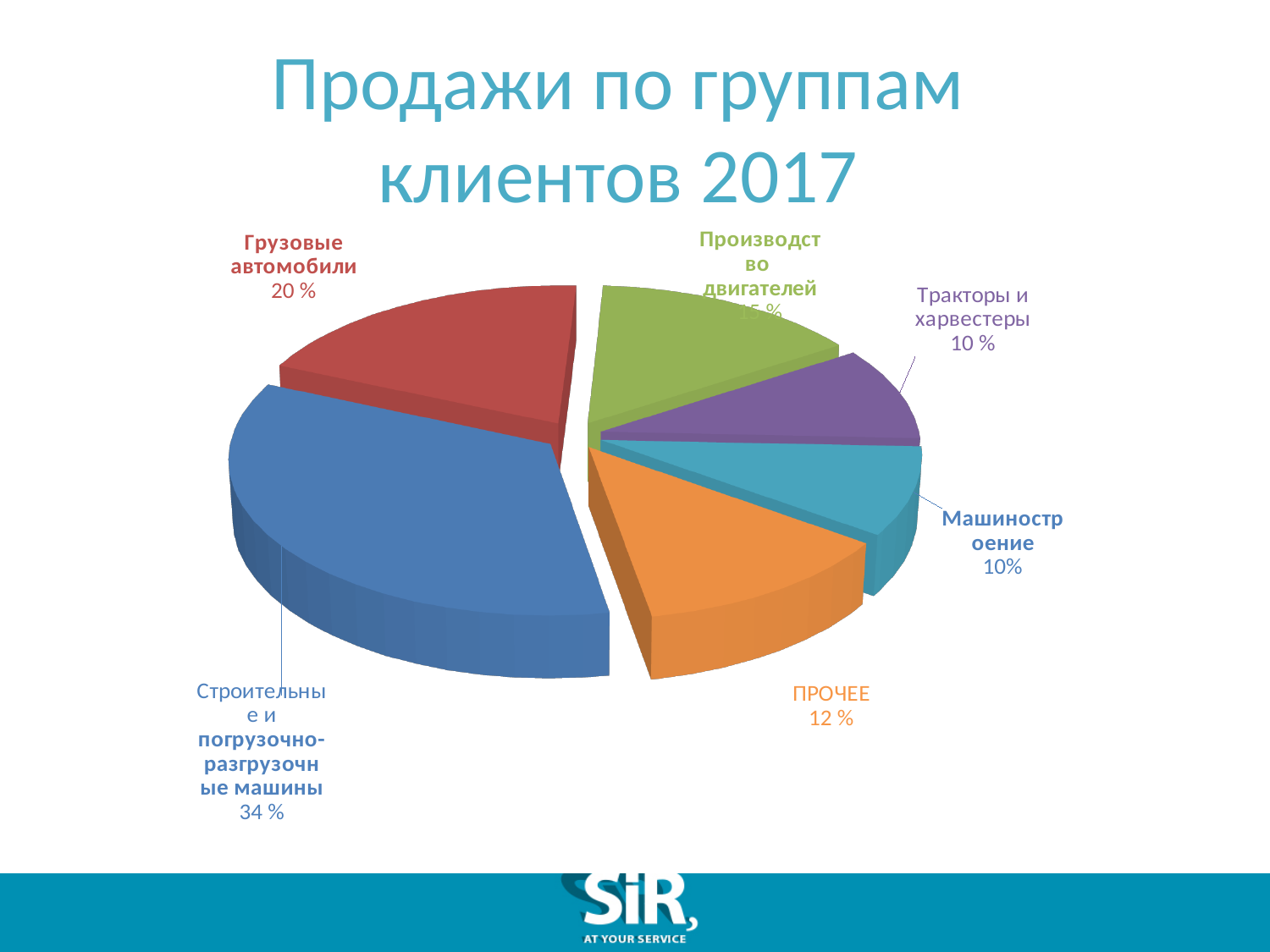

Продажи по группам клиентов 2017

[unsupported chart]